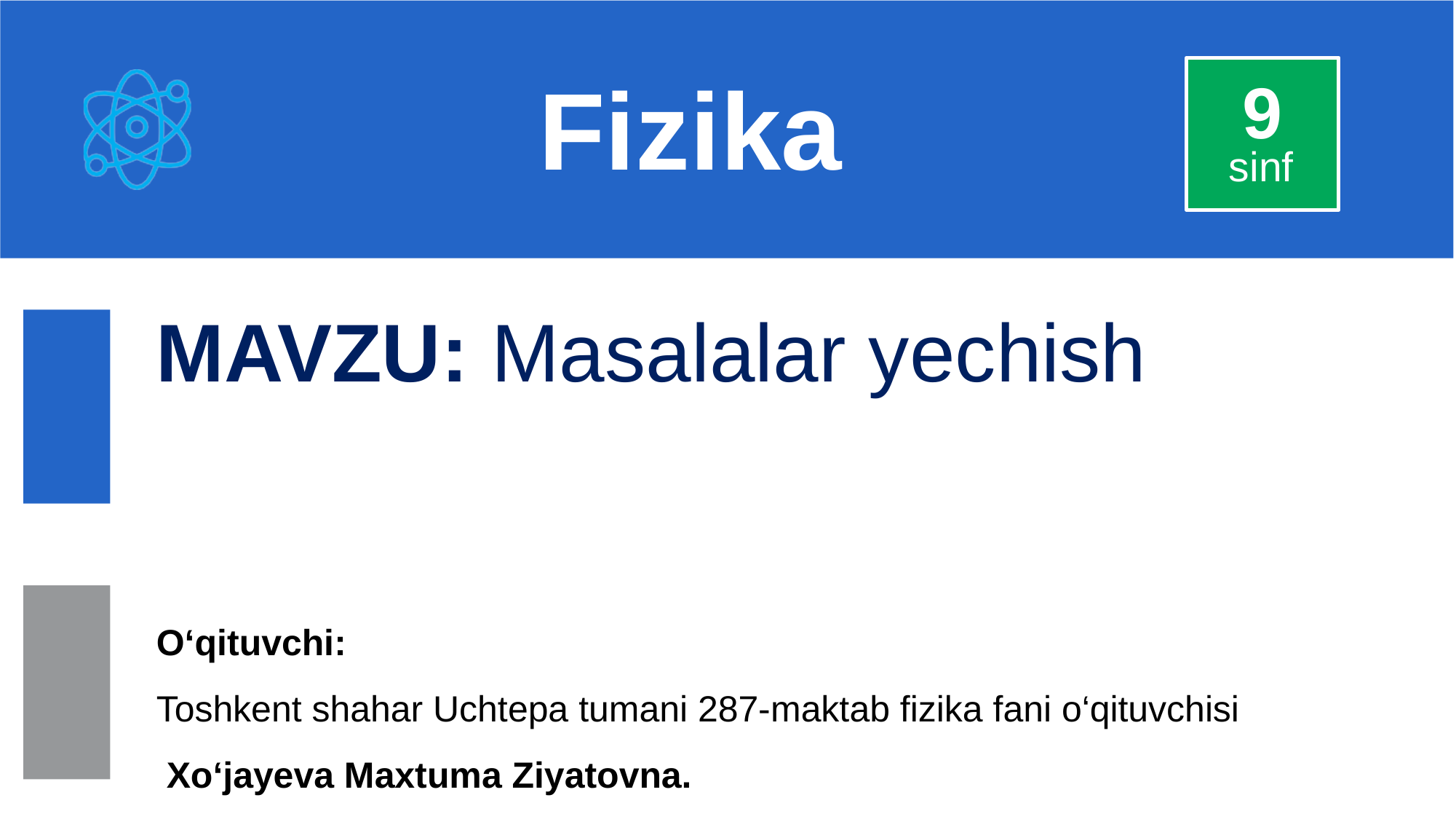

Fizika

9

sinf

MAVZU: Masalalar yechish

O‘qituvchi:
Toshkent shahar Uchtepa tumani 287-maktab fizika fani o‘qituvchisi
 Xo‘jayeva Maxtuma Ziyatovna.